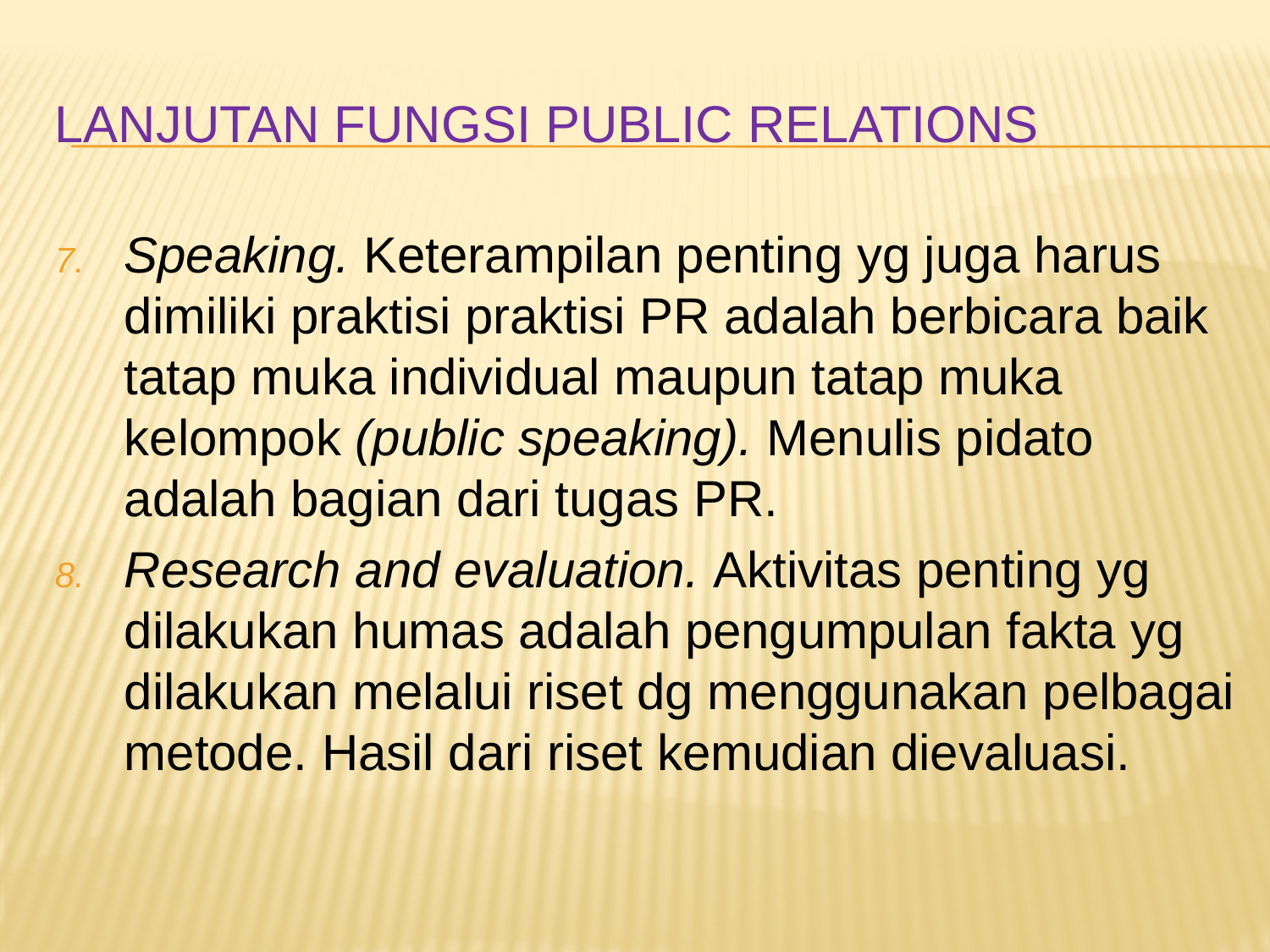

# LANJUTAN FUNGSI PUBLIC RELATIONS
Speaking. Keterampilan penting yg juga harus dimiliki praktisi praktisi PR adalah berbicara baik tatap muka individual maupun tatap muka kelompok (public speaking). Menulis pidato adalah bagian dari tugas PR.
Research and evaluation. Aktivitas penting yg dilakukan humas adalah pengumpulan fakta yg dilakukan melalui riset dg menggunakan pelbagai metode. Hasil dari riset kemudian dievaluasi.